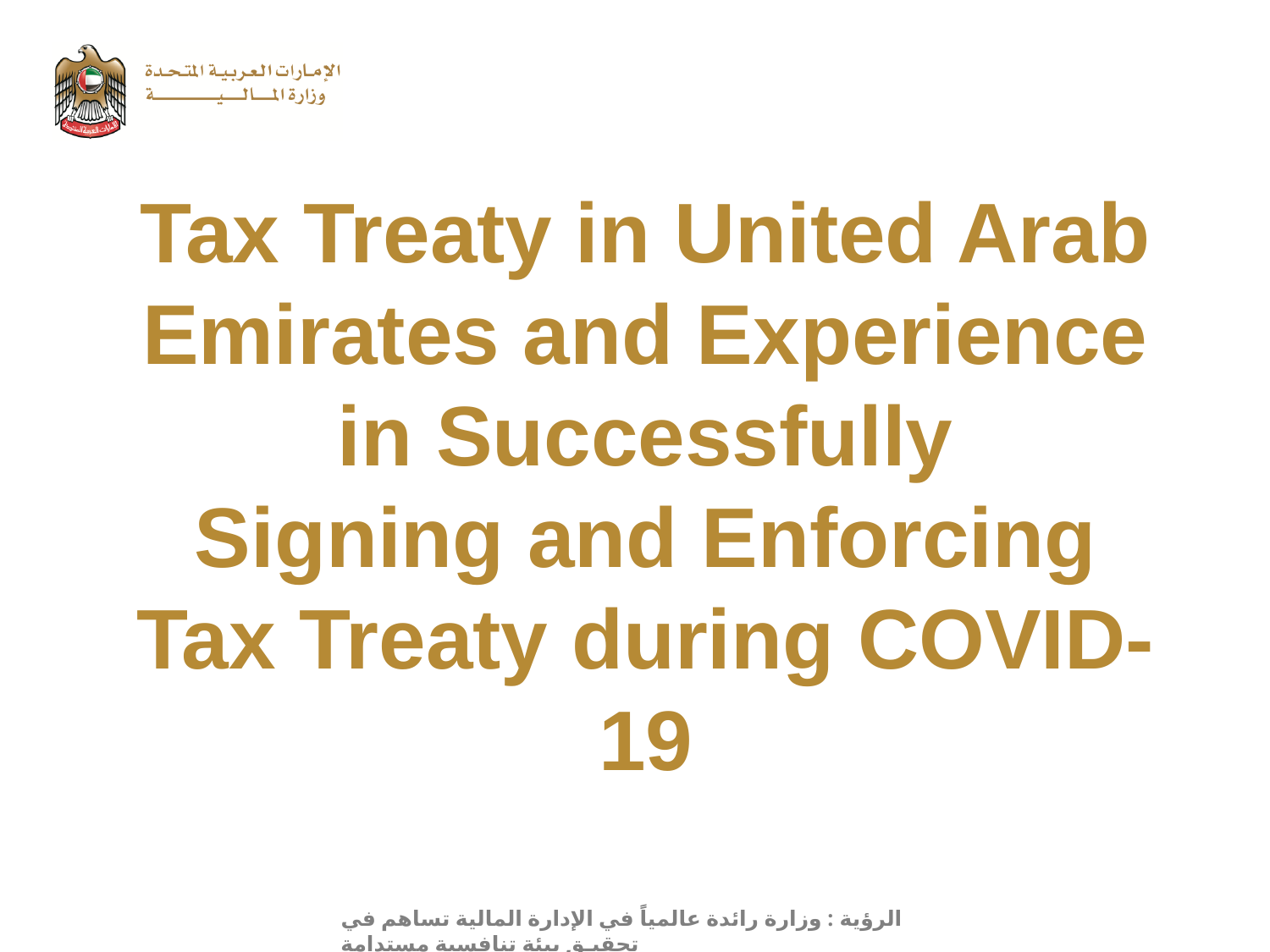

# Tax Treaty in United Arab Emirates and Experience in Successfully Signing and Enforcing Tax Treaty during COVID-19